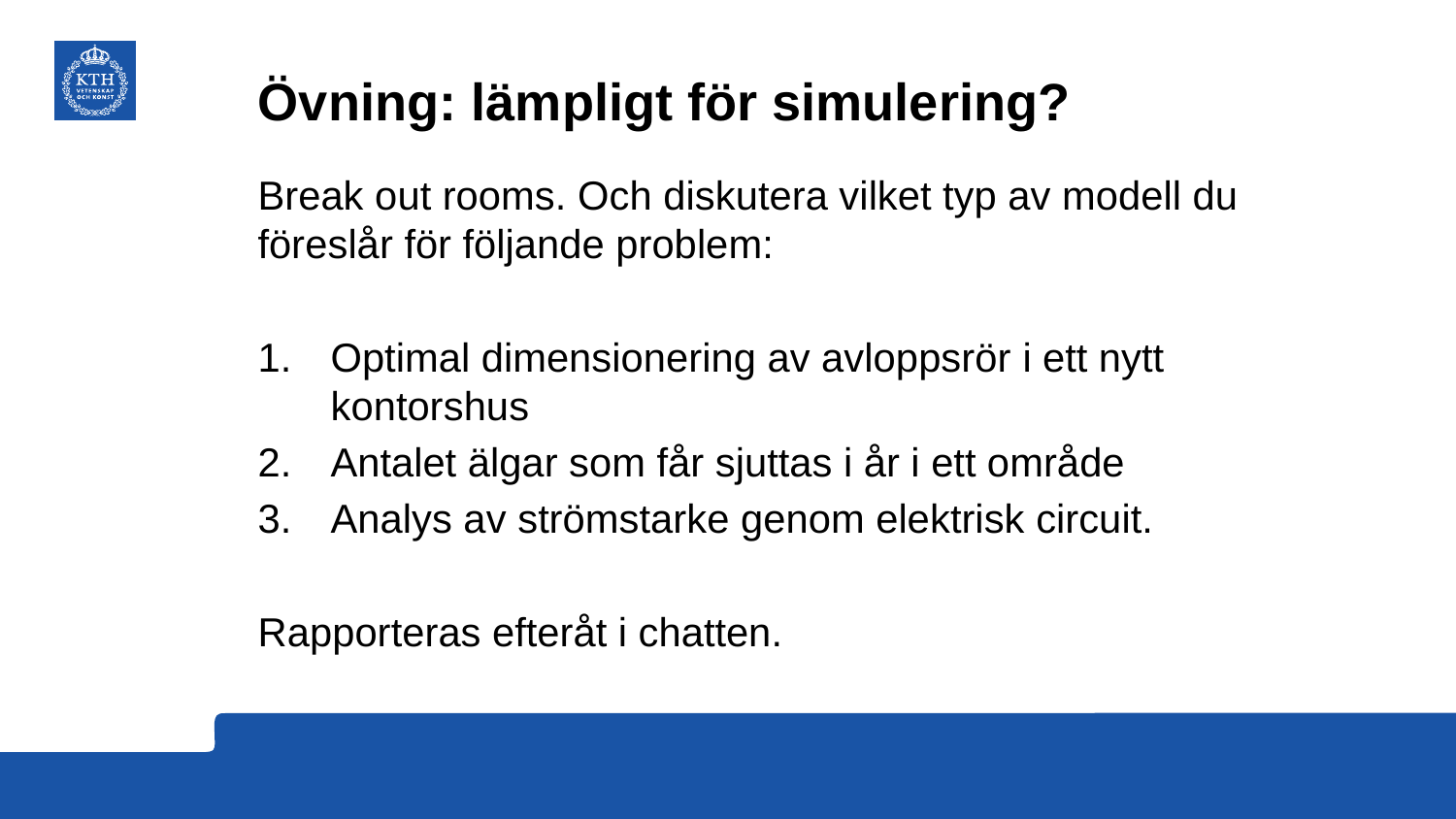

# Övning: lämpligt för simulering?
Break out rooms. Och diskutera vilket typ av modell du föreslår för följande problem:

Optimal dimensionering av avloppsrör i ett nytt kontorshus
Antalet älgar som får sjuttas i år i ett område
Analys av strömstarke genom elektrisk circuit.

Rapporteras efteråt i chatten.